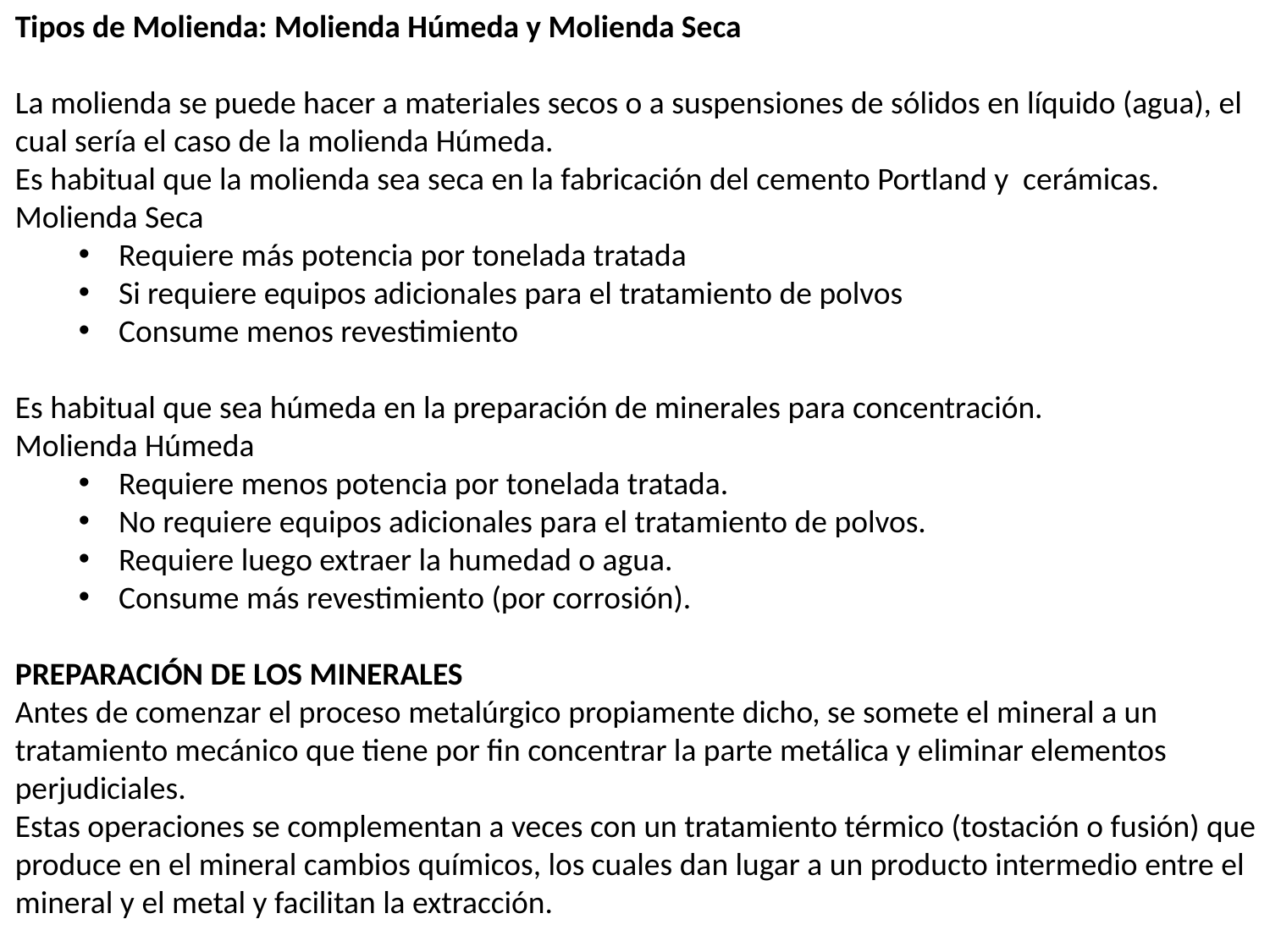

Tipos de Molienda: Molienda Húmeda y Molienda Seca

La molienda se puede hacer a materiales secos o a suspensiones de sólidos en líquido (agua), el cual sería el caso de la molienda Húmeda.
Es habitual que la molienda sea seca en la fabricación del cemento Portland y  cerámicas. Molienda Seca
Requiere más potencia por tonelada tratada
Si requiere equipos adicionales para el tratamiento de polvos
Consume menos revestimiento

Es habitual que sea húmeda en la preparación de minerales para concentración.
Molienda Húmeda
Requiere menos potencia por tonelada tratada.
No requiere equipos adicionales para el tratamiento de polvos.
Requiere luego extraer la humedad o agua.
Consume más revestimiento (por corrosión).

PREPARACIÓN DE LOS MINERALES
Antes de comenzar el proceso metalúrgico propiamente dicho, se somete el mineral a un tratamiento mecánico que tiene por fin concentrar la parte metálica y eliminar elementos perjudiciales.
Estas operaciones se complementan a veces con un tratamiento térmico (tostación o fusión) que produce en el mineral cambios químicos, los cuales dan lugar a un producto intermedio entre el mineral y el metal y facilitan la extracción.